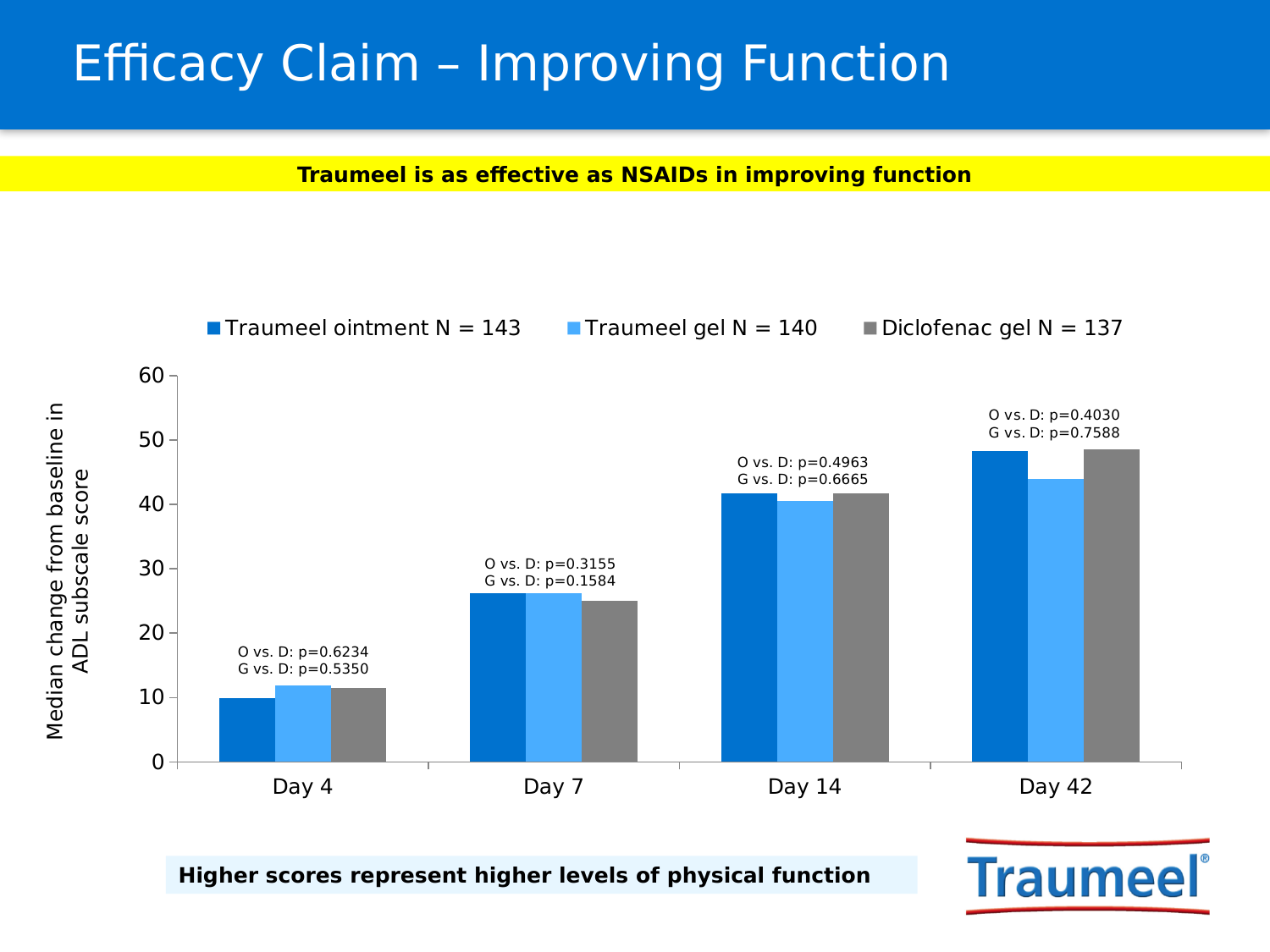

# Efficacy Claim – Improving Function
Traumeel is as effective as NSAIDs in improving function

### Chart

| Category | Traumeel ointment N = 143 | Traumeel gel N = 140 | Diclofenac gel N = 137 |
|---|---|---|---|
| Day 4 | 9.9 | 11.9 | 11.45 |
| Day 7 | 26.2 | 26.2 | 25.0 |
| Day 14 | 41.7 | 40.5 | 41.7 |
| Day 42 | 48.3 | 44.0 | 48.6 |
O vs. D: p=0.4963
G vs. D: p=0.6665
Median change from baseline in ADL subscale score
O vs. D: p=0.3155
G vs. D: p=0.1584
O vs. D: p=0.6234
G vs. D: p=0.5350
Higher scores represent higher levels of physical function